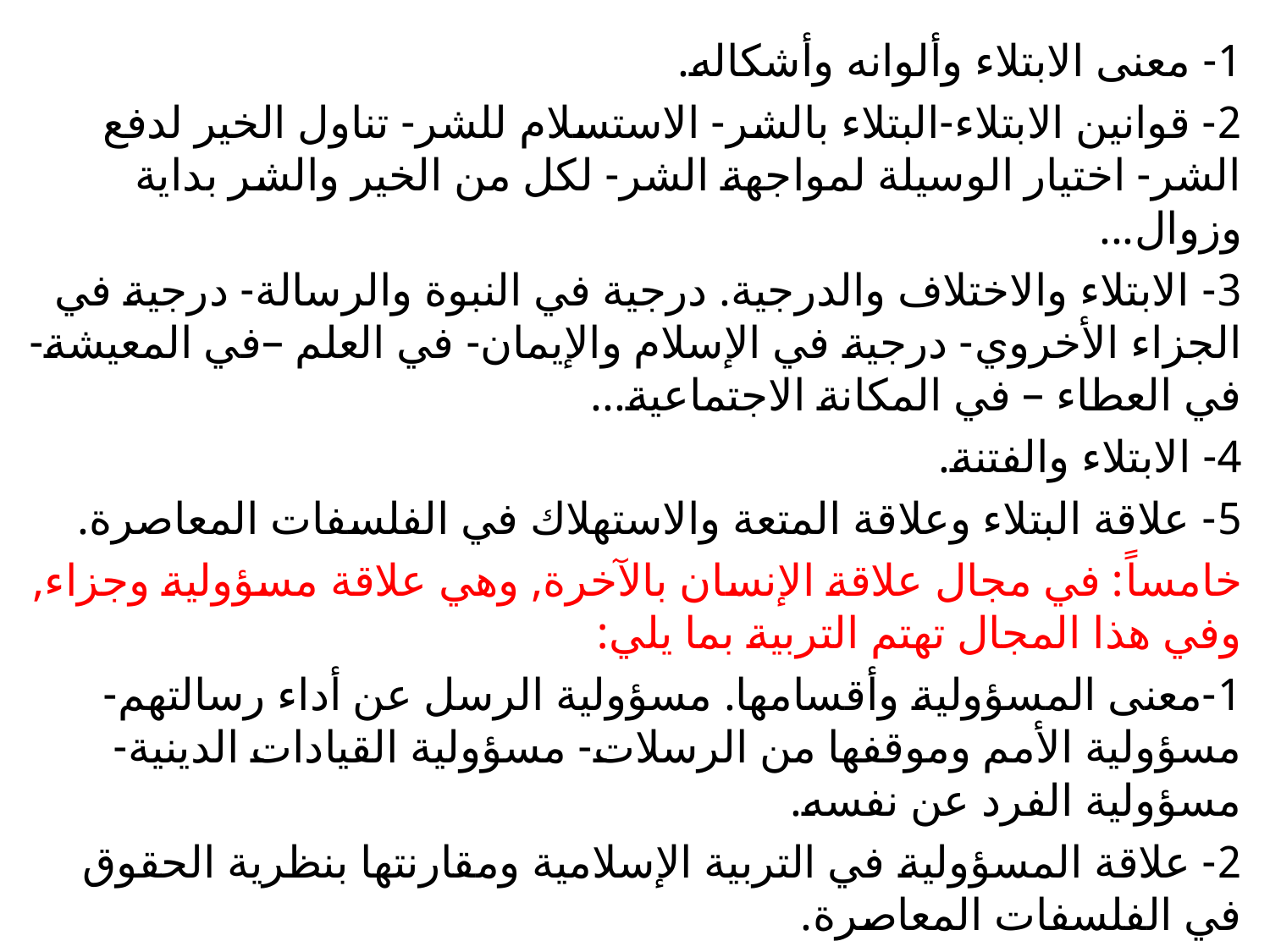

1- معنى الابتلاء وألوانه وأشكاله.
2- قوانين الابتلاء-البتلاء بالشر- الاستسلام للشر- تناول الخير لدفع الشر- اختيار الوسيلة لمواجهة الشر- لكل من الخير والشر بداية وزوال...
3- الابتلاء والاختلاف والدرجية. درجية في النبوة والرسالة- درجية في الجزاء الأخروي- درجية في الإسلام والإيمان- في العلم –في المعيشة-في العطاء – في المكانة الاجتماعية...
4- الابتلاء والفتنة.
5- علاقة البتلاء وعلاقة المتعة والاستهلاك في الفلسفات المعاصرة.
خامساً: في مجال علاقة الإنسان بالآخرة, وهي علاقة مسؤولية وجزاء, وفي هذا المجال تهتم التربية بما يلي:
1-معنى المسؤولية وأقسامها. مسؤولية الرسل عن أداء رسالتهم- مسؤولية الأمم وموقفها من الرسلات- مسؤولية القيادات الدينية- مسؤولية الفرد عن نفسه.
2- علاقة المسؤولية في التربية الإسلامية ومقارنتها بنظرية الحقوق في الفلسفات المعاصرة.